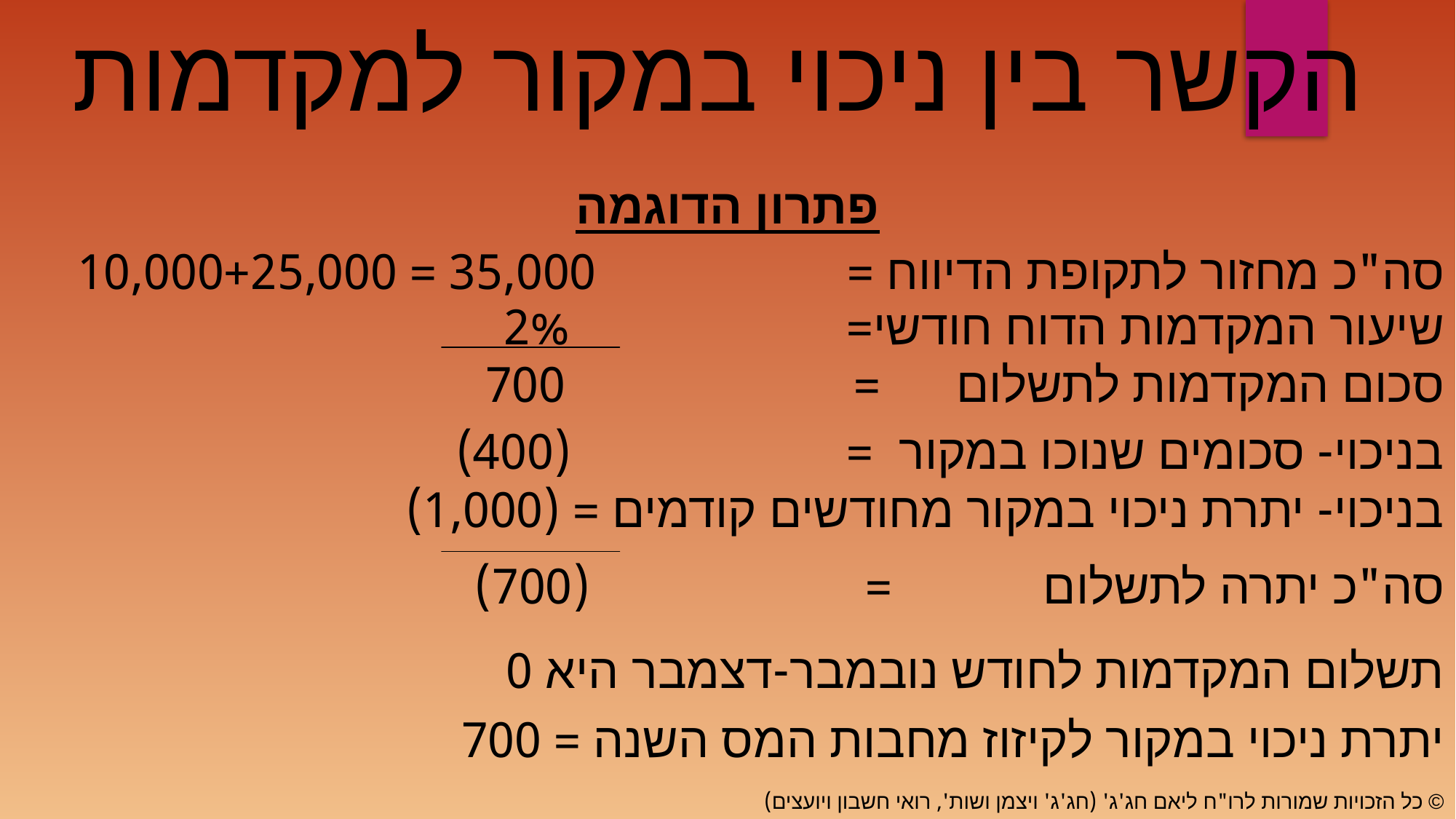

הקשר בין ניכוי במקור למקדמות
פתרון הדוגמה
סה"כ מחזור לתקופת הדיווח =                    35,000 = 10,000+25,000
שיעור המקדמות הדוח חודשי=                      2%
סכום המקדמות לתשלום      =                       700
בניכוי- סכומים שנוכו במקור  =                      (400)
בניכוי- יתרת ניכוי במקור מחודשים קודמים = (1,000)
סה"כ יתרה לתשלום            =                      (700)
תשלום המקדמות לחודש נובמבר-דצמבר היא 0
יתרת ניכוי במקור לקיזוז מחבות המס השנה = 700
© כל הזכויות שמורות לרו"ח ליאם חג'ג' (חג'ג' ויצמן ושות', רואי חשבון ויועצים)